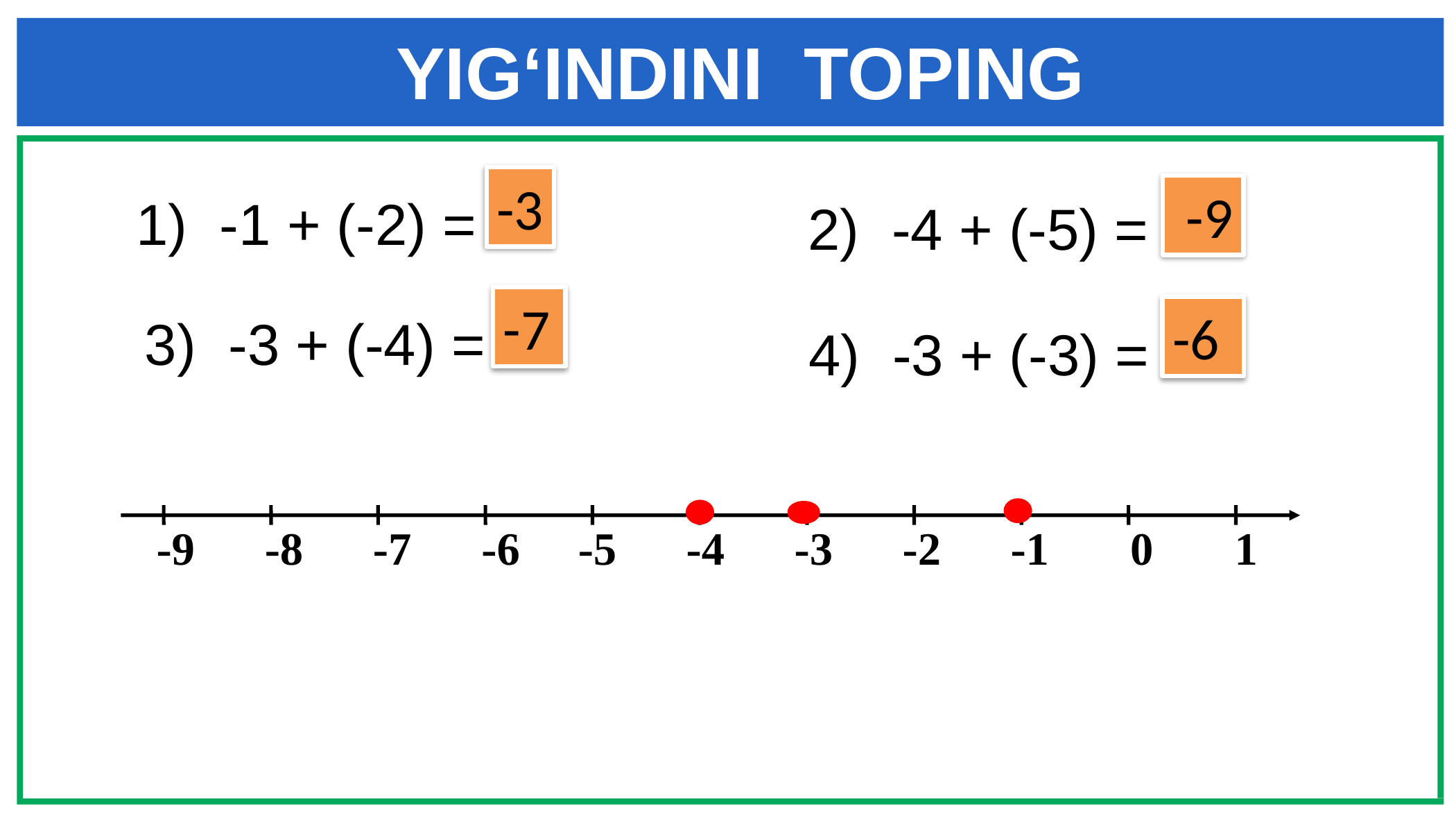

YIG‘INDINI  TOPING
 1)  -1 + (-2) =
 2)  -4 + (-5) =
-3
 -9
 3)  -3 + (-4) =
 4)  -3 + (-3) =
-7
-6

       -9      -8      -7      -6     -5      -4      -3      -2      -1       0       1